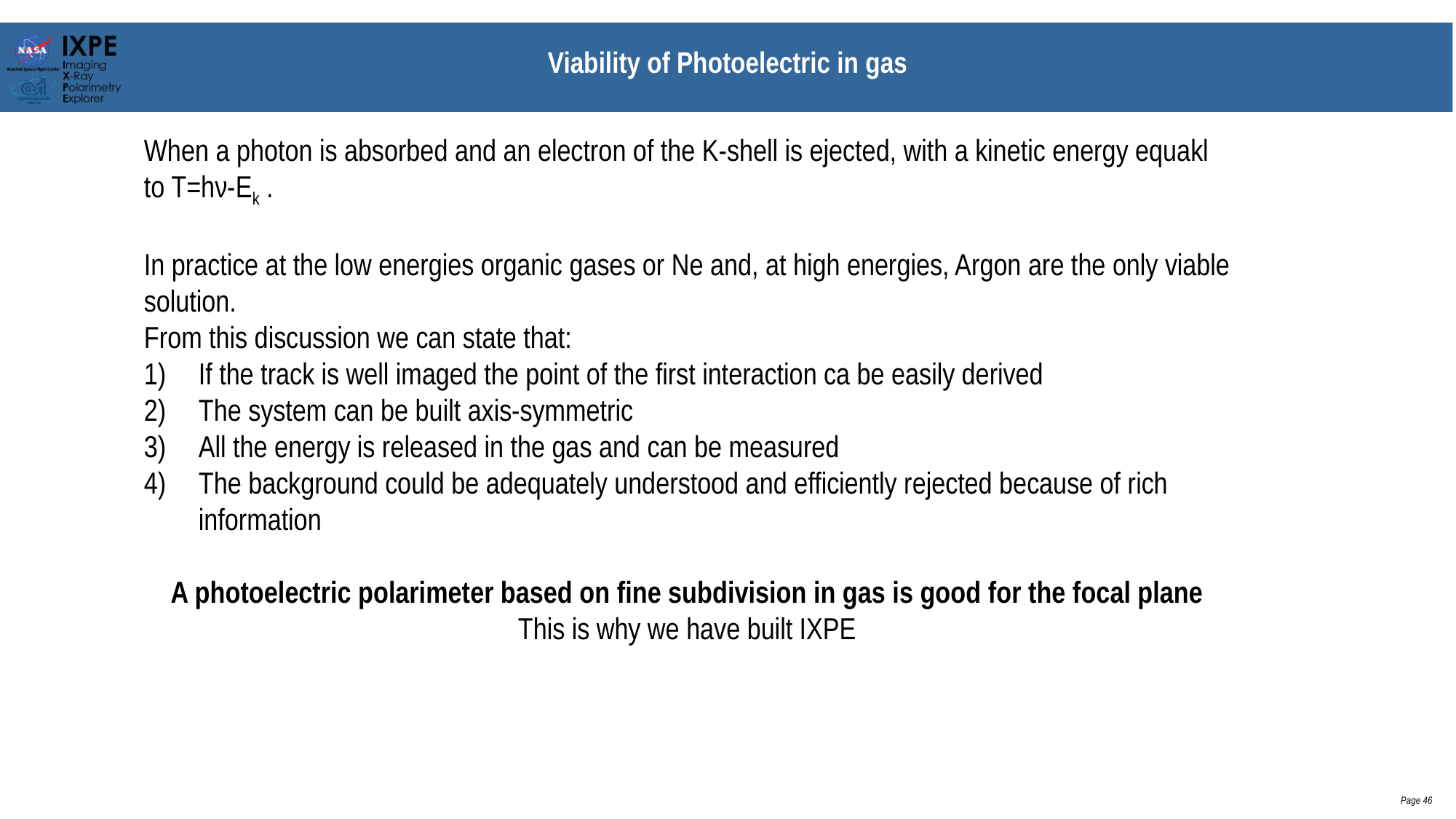

# Viability of Photoelectric in gas
When a photon is absorbed and an electron of the K-shell is ejected, with a kinetic energy equakl to T=hν-Ek .

In practice at the low energies organic gases or Ne and, at high energies, Argon are the only viable solution.
From this discussion we can state that:
If the track is well imaged the point of the first interaction ca be easily derived
The system can be built axis-symmetric
All the energy is released in the gas and can be measured
The background could be adequately understood and efficiently rejected because of rich information

A photoelectric polarimeter based on fine subdivision in gas is good for the focal plane
This is why we have built IXPE